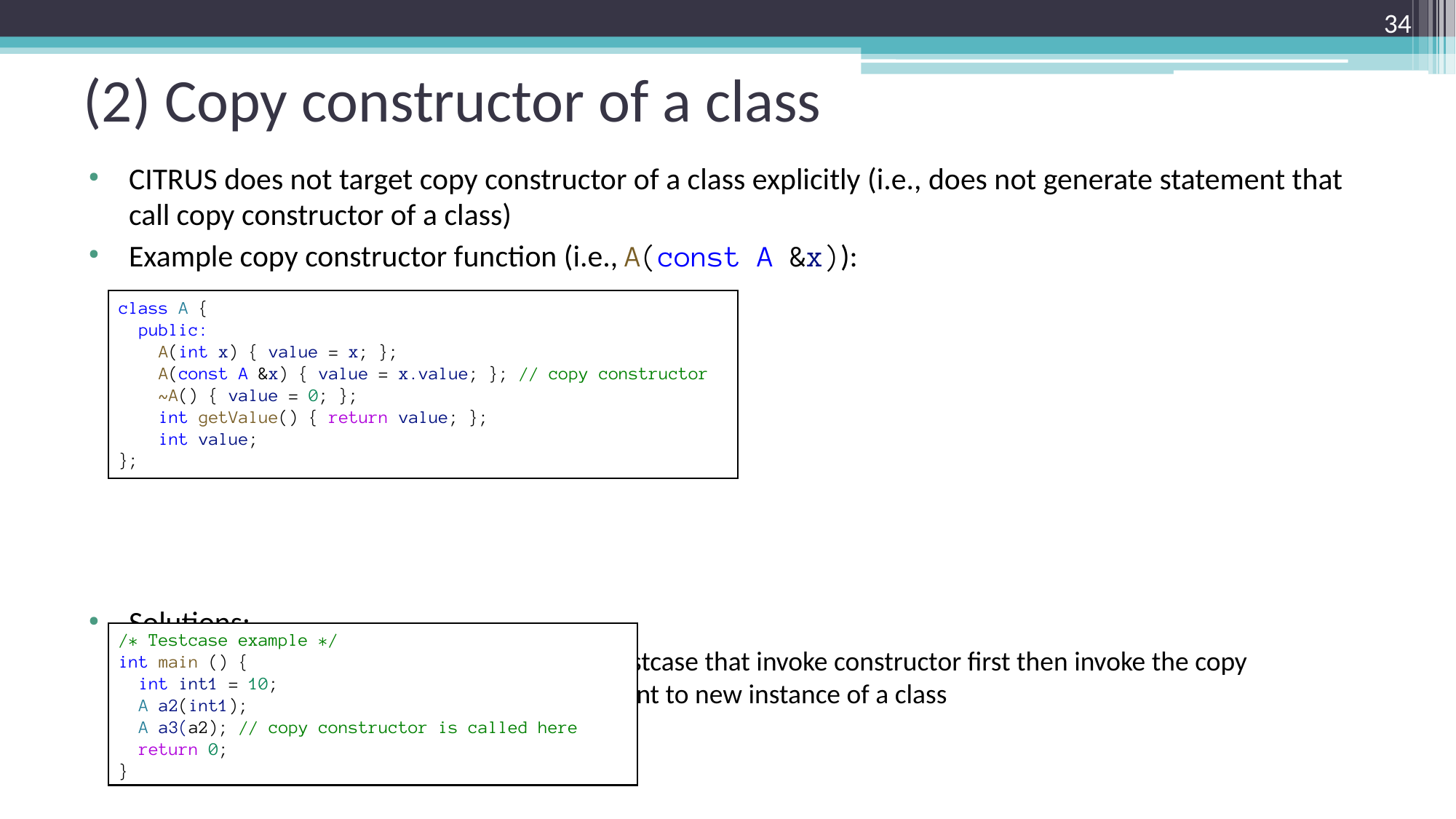

34
# (2) Copy constructor of a class
CITRUS does not target copy constructor of a class explicitly (i.e., does not generate statement that call copy constructor of a class)
Example copy constructor function (i.e., A(const A &x)):

Solutions:
Explicitly target destructor by creating a testcase that invoke constructor first then invoke the copy constructor by writing assignment statement to new instance of a class

class A {
  public:
    A(int x) { value = x; };
    A(const A &x) { value = x.value; }; // copy constructor
    ~A() { value = 0; };
    int getValue() { return value; };
    int value;
};
/* Testcase example */
int main () {
  int int1 = 10;
  A a2(int1);
  A a3(a2); // copy constructor is called here
  return 0;
}